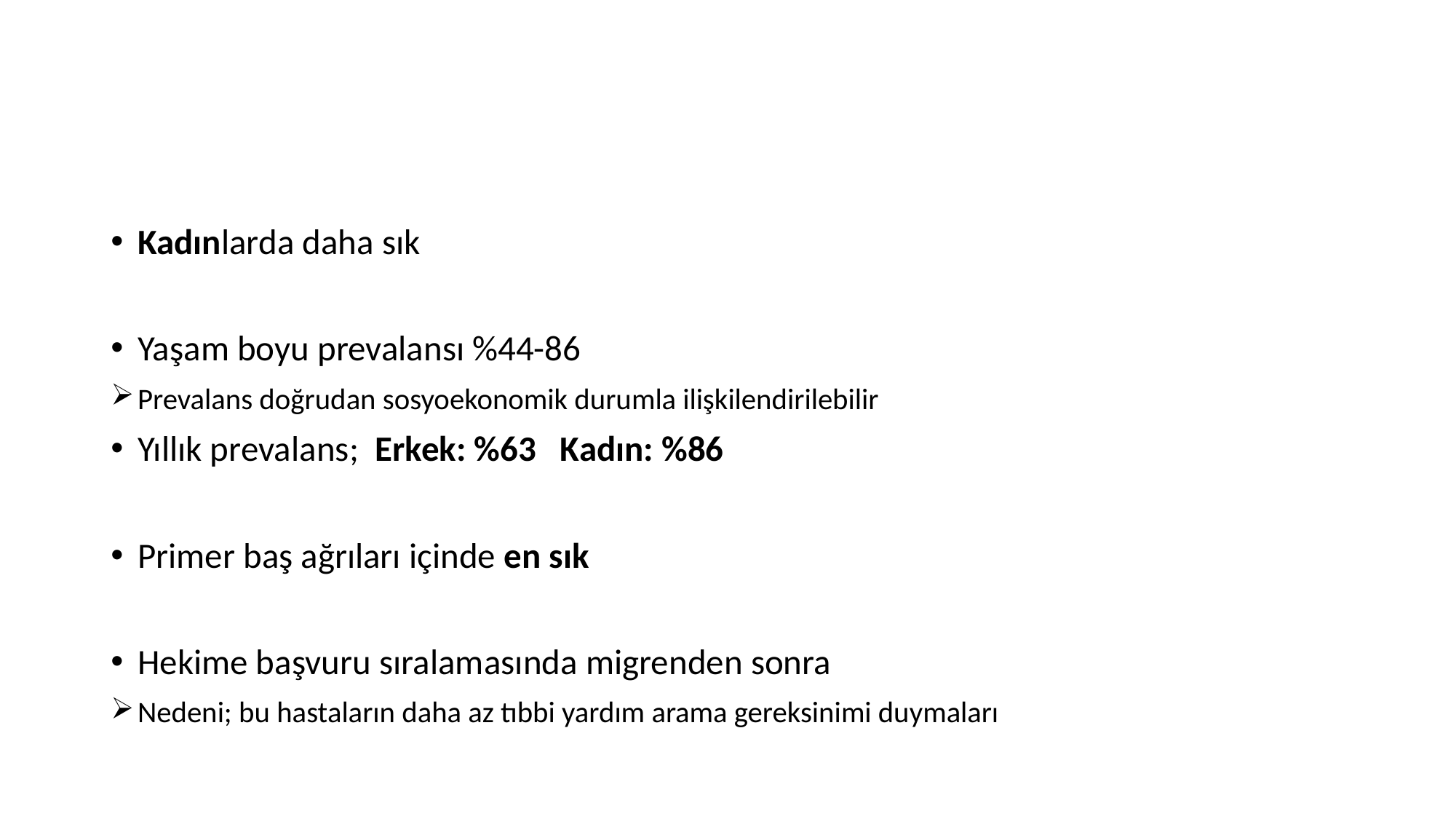

#
Kadınlarda daha sık

Yaşam boyu prevalansı %44-86
Prevalans doğrudan sosyoekonomik durumla ilişkilendirilebilir
Yıllık prevalans;  Erkek: %63   Kadın: %86

Primer baş ağrıları içinde en sık

Hekime başvuru sıralamasında migrenden sonra
Nedeni; bu hastaların daha az tıbbi yardım arama gereksinimi duymaları